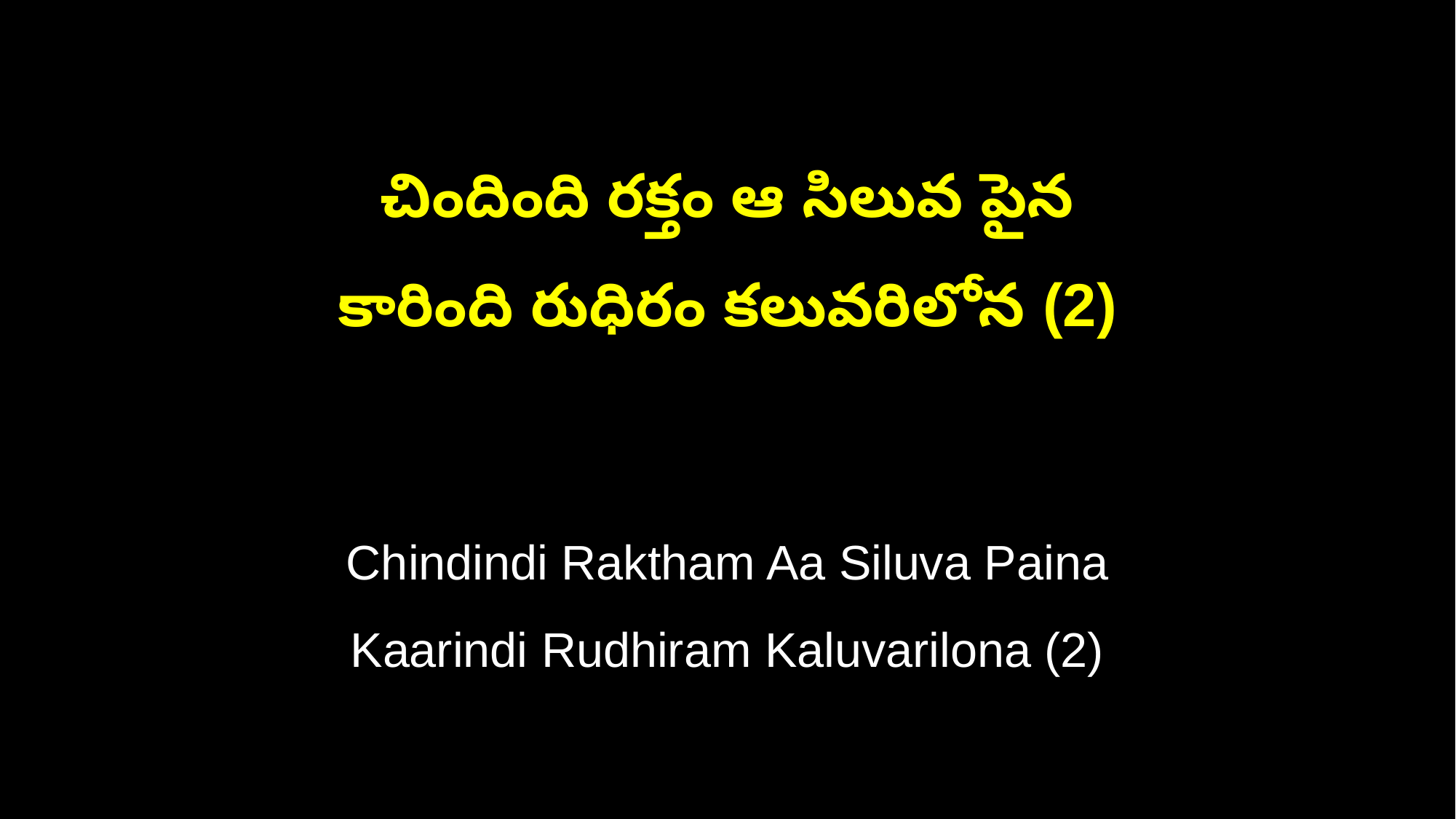

చిందింది రక్తం ఆ సిలువ పైన
కారింది రుధిరం కలువరిలోన (2)
Chindindi Raktham Aa Siluva Paina
Kaarindi Rudhiram Kaluvarilona (2)